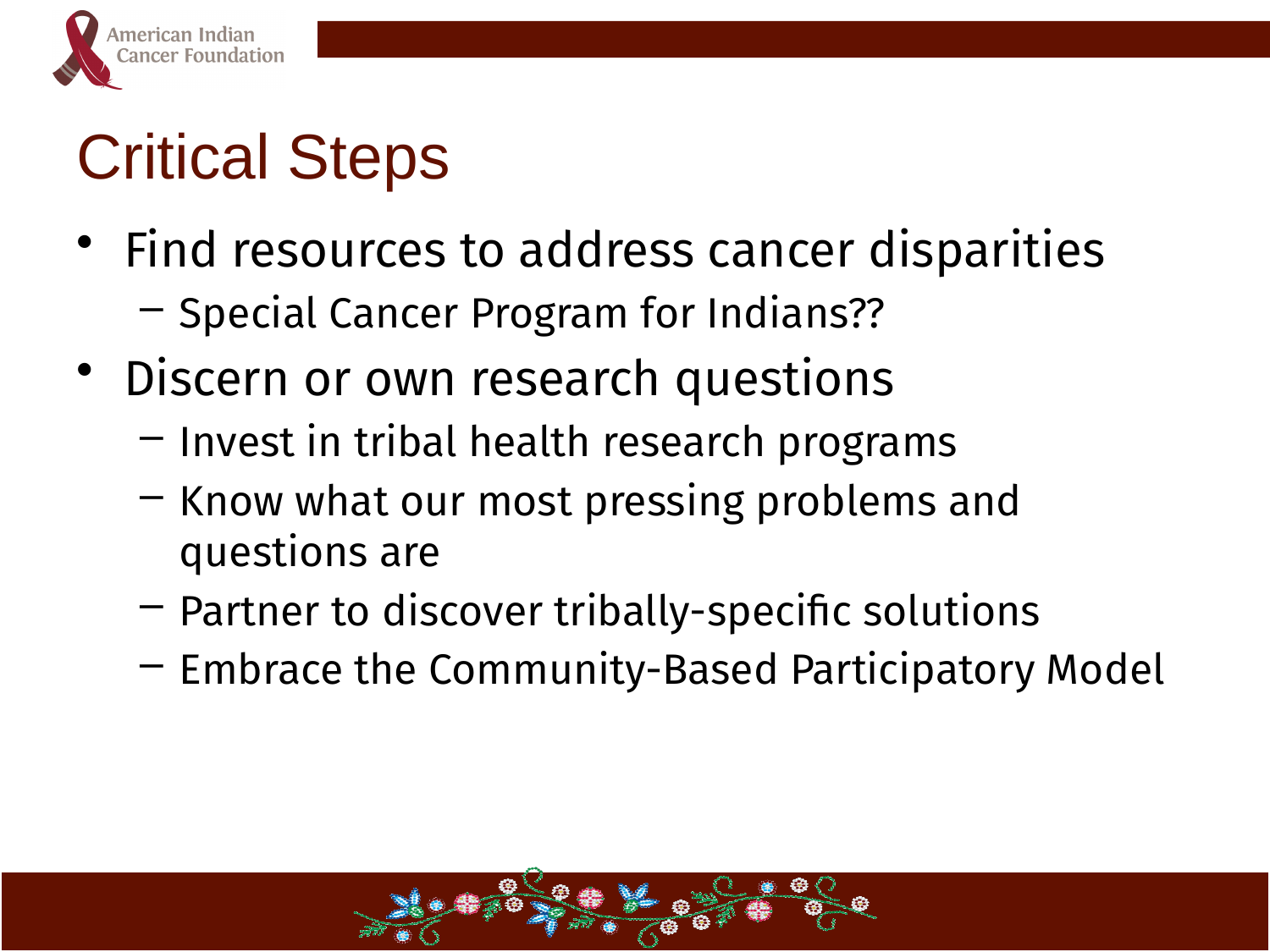

# Critical Steps
Find resources to address cancer disparities
Special Cancer Program for Indians??
Discern or own research questions
Invest in tribal health research programs
Know what our most pressing problems and questions are
Partner to discover tribally-specific solutions
Embrace the Community-Based Participatory Model